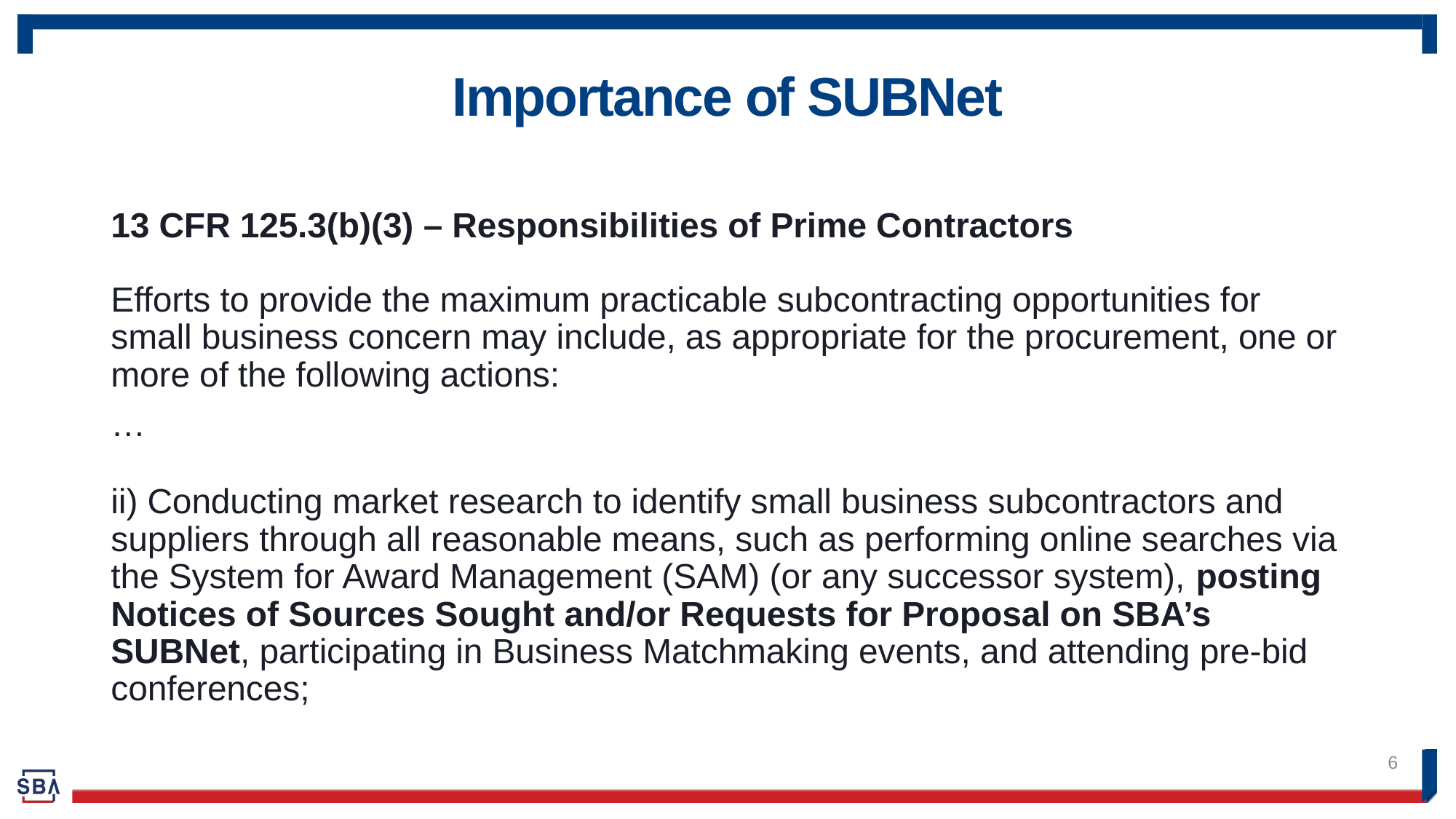

# Importance of SUBNet
13 CFR 125.3(b)(3) – Responsibilities of Prime Contractors

Efforts to provide the maximum practicable subcontracting opportunities for small business concern may include, as appropriate for the procurement, one or more of the following actions:
…

ii) Conducting market research to identify small business subcontractors and suppliers through all reasonable means, such as performing online searches via the System for Award Management (SAM) (or any successor system), posting Notices of Sources Sought and/or Requests for Proposal on SBA’s SUBNet, participating in Business Matchmaking events, and attending pre-bid conferences;

6